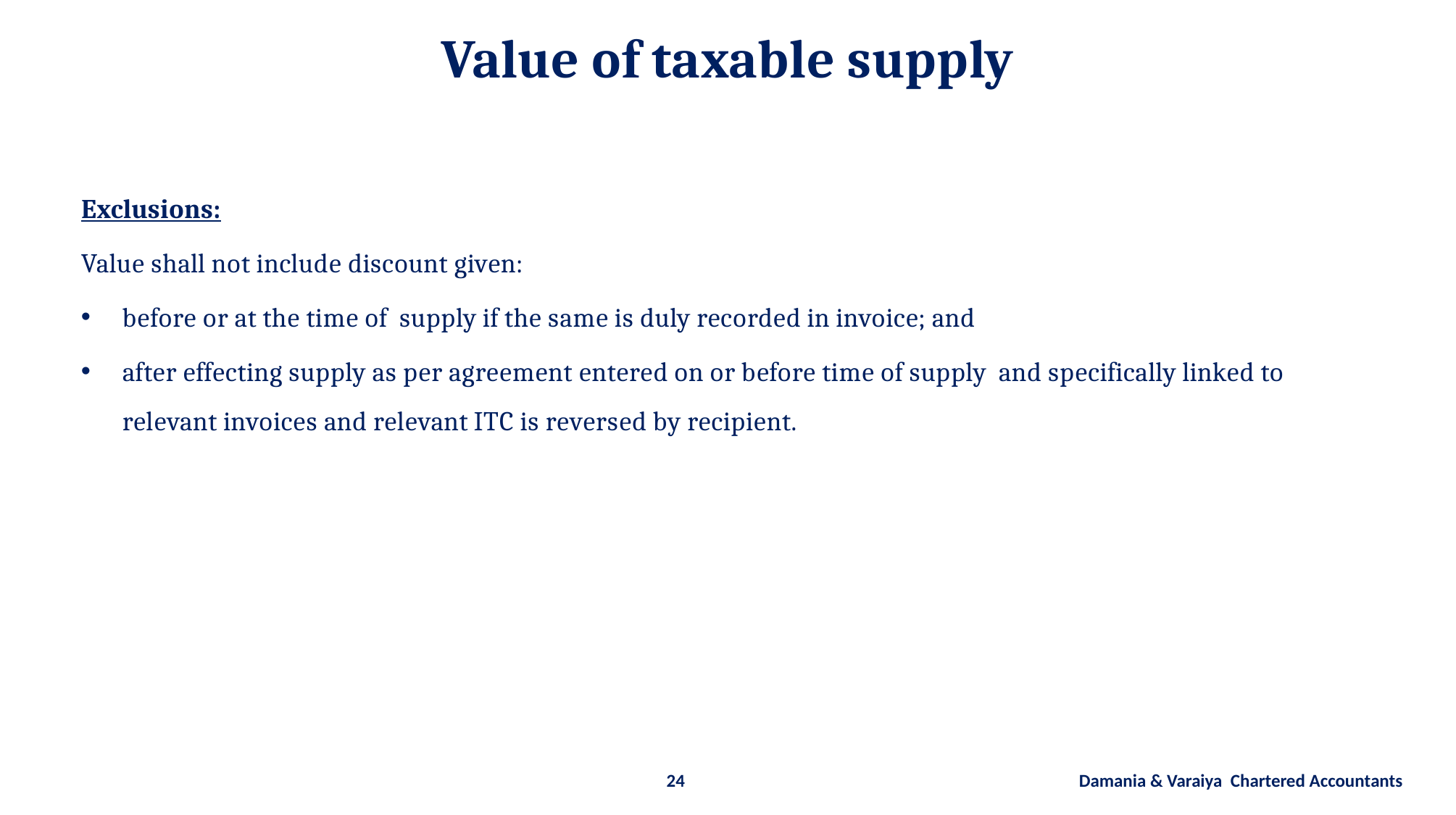

# Value of taxable supply
Exclusions:
Value shall not include discount given:
before or at the time of  supply if the same is duly recorded in invoice; and
after effecting supply as per agreement entered on or before time of supply  and specifically linked to relevant invoices and relevant ITC is reversed by recipient.

24                                                                                               Damania & Varaiya  Chartered Accountants